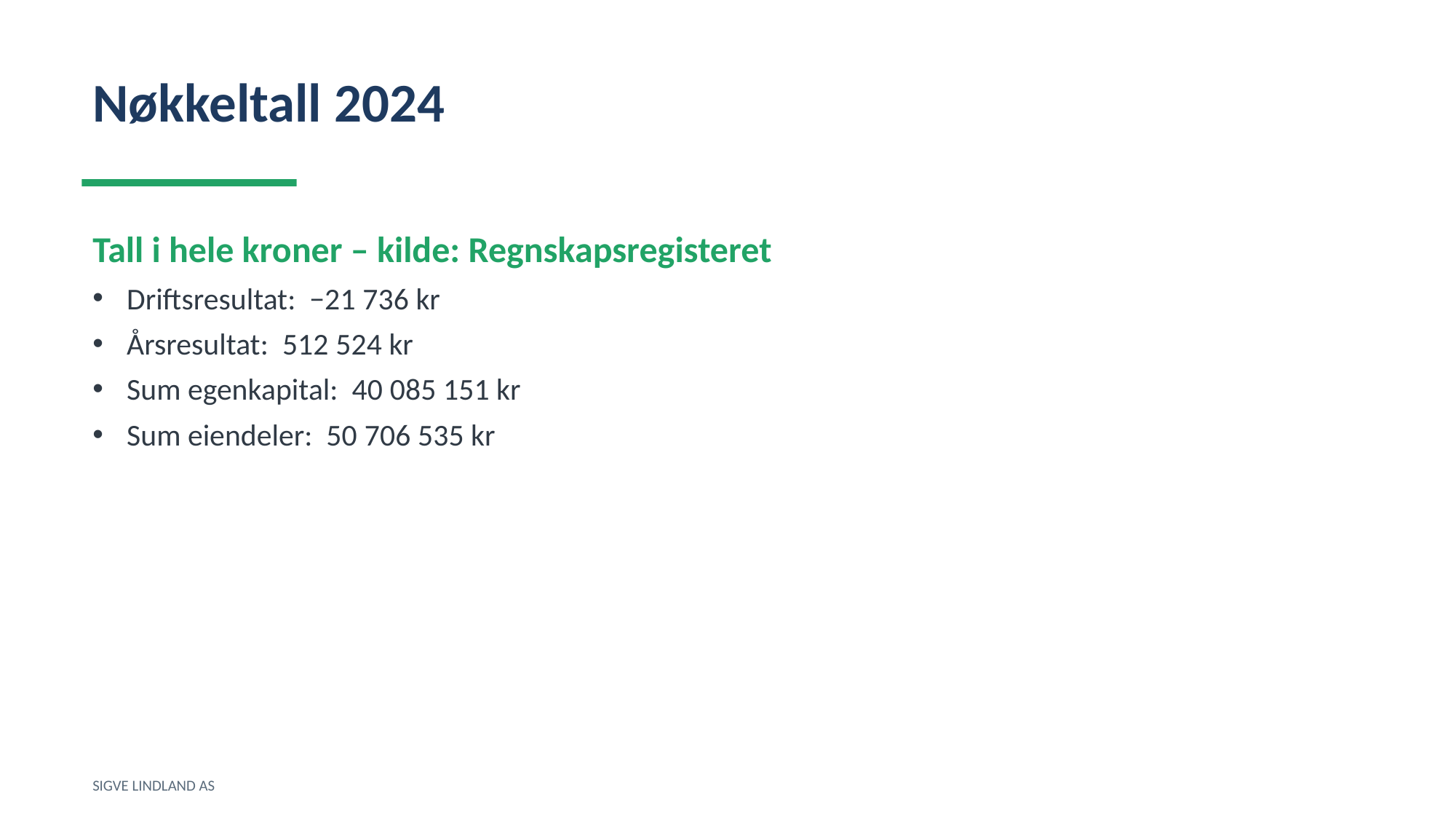

Nøkkeltall 2024

Tall i hele kroner – kilde: Regnskapsregisteret
Driftsresultat:  −21 736 kr
Årsresultat:  512 524 kr
Sum egenkapital:  40 085 151 kr
Sum eiendeler:  50 706 535 kr
SIGVE LINDLAND AS